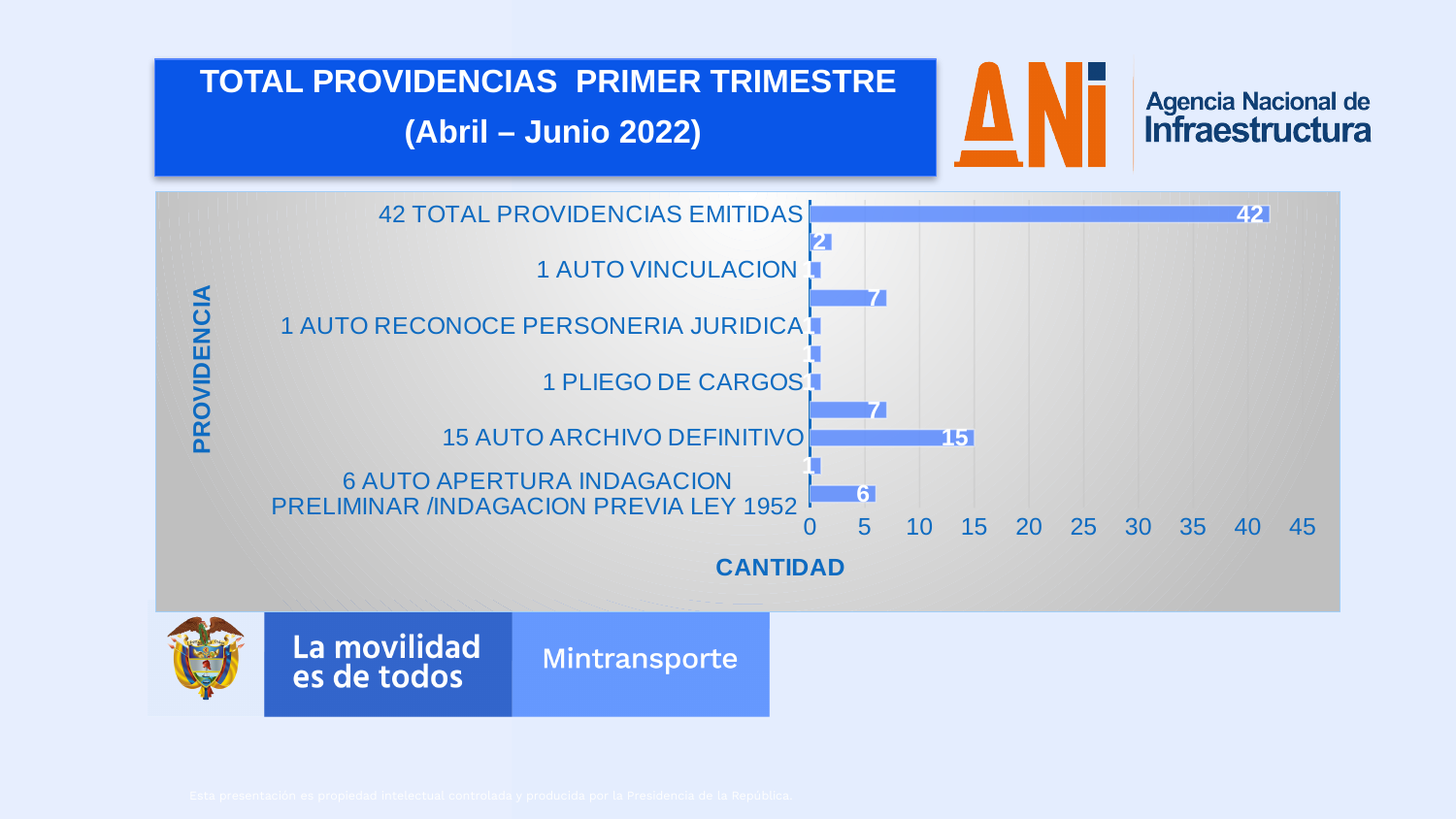

TOTAL PROVIDENCIAS  PRIMER TRIMESTRE
(Abril – Junio 2022)

### Chart

| Category |  |
|---|---|
| 6 AUTO APERTURA INDAGACION PRELIMINAR /INDAGACION PREVIA LEY 1952  | 6.0 |
| 1 AUTO APERTURA INVESTIGACIÓN DISCIPLINARIA | 1.0 |
| 15 AUTO ARCHIVO DEFINITIVO | 15.0 |
| 7 AUTOS DE PRUEBAS | 7.0 |
| 1 PLIEGO DE CARGOS | 1.0 |
| 1 AUTO CIERRE DE INVESTIGACIÓN Y TRASLADO PARA ALEGATOS PRECALIFICATORIOS  | 1.0 |
| 1 AUTO RECONOCE PERSONERIA JURIDICA | 1.0 |
| 7 AUTO TRAMITE | 7.0 |
| 1 AUTO VINCULACION  | 1.0 |
| 2 AUTO REMITE AL JUZGADOR  | 2.0 |
| 42 TOTAL PROVIDENCIAS EMITIDAS | 42.0 |